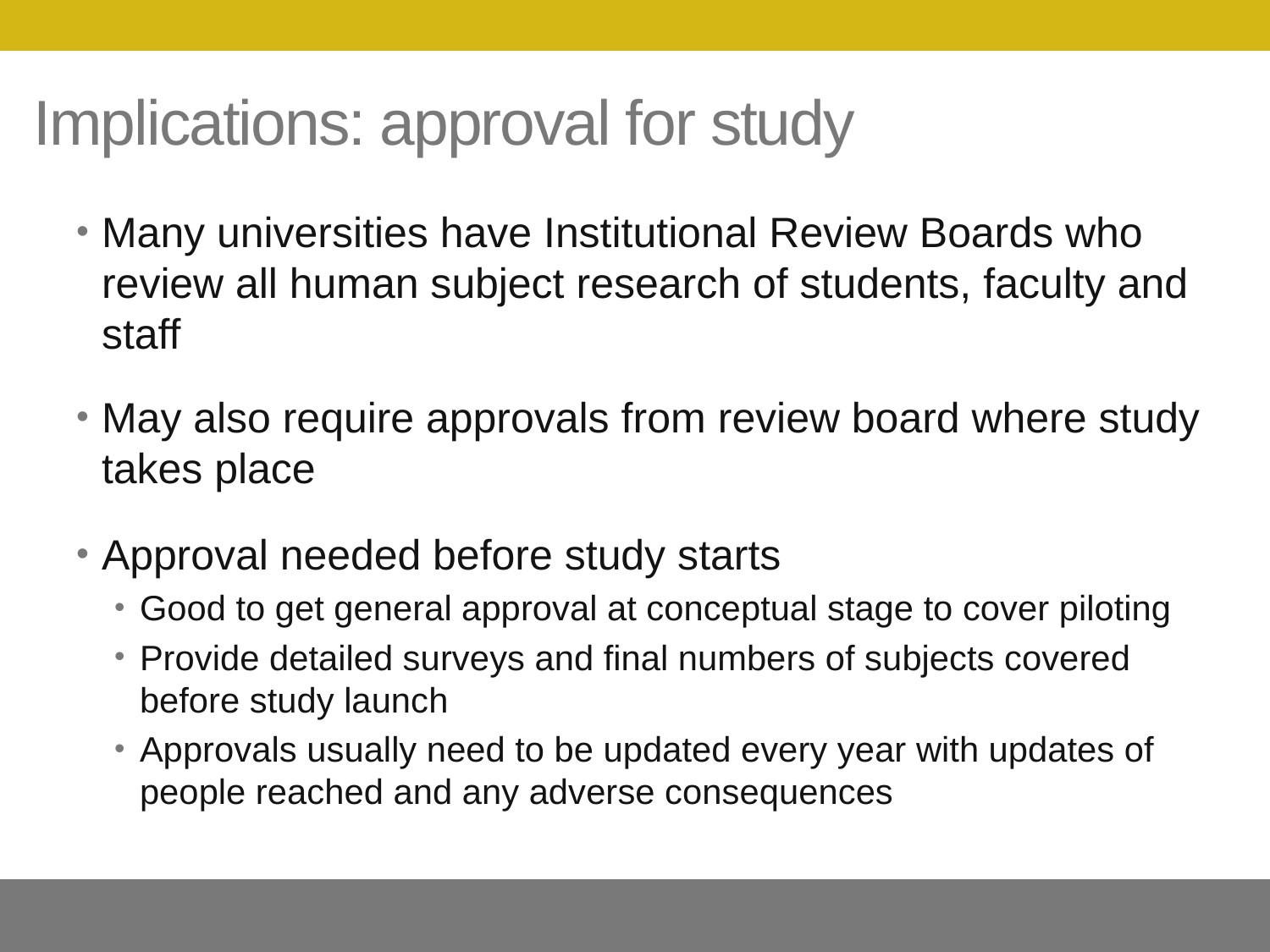

# Implications: approval for study
Many universities have Institutional Review Boards who review all human subject research of students, faculty and staff

May also require approvals from review board where study takes place

Approval needed before study starts
Good to get general approval at conceptual stage to cover piloting
Provide detailed surveys and final numbers of subjects covered before study launch
Approvals usually need to be updated every year with updates of people reached and any adverse consequences